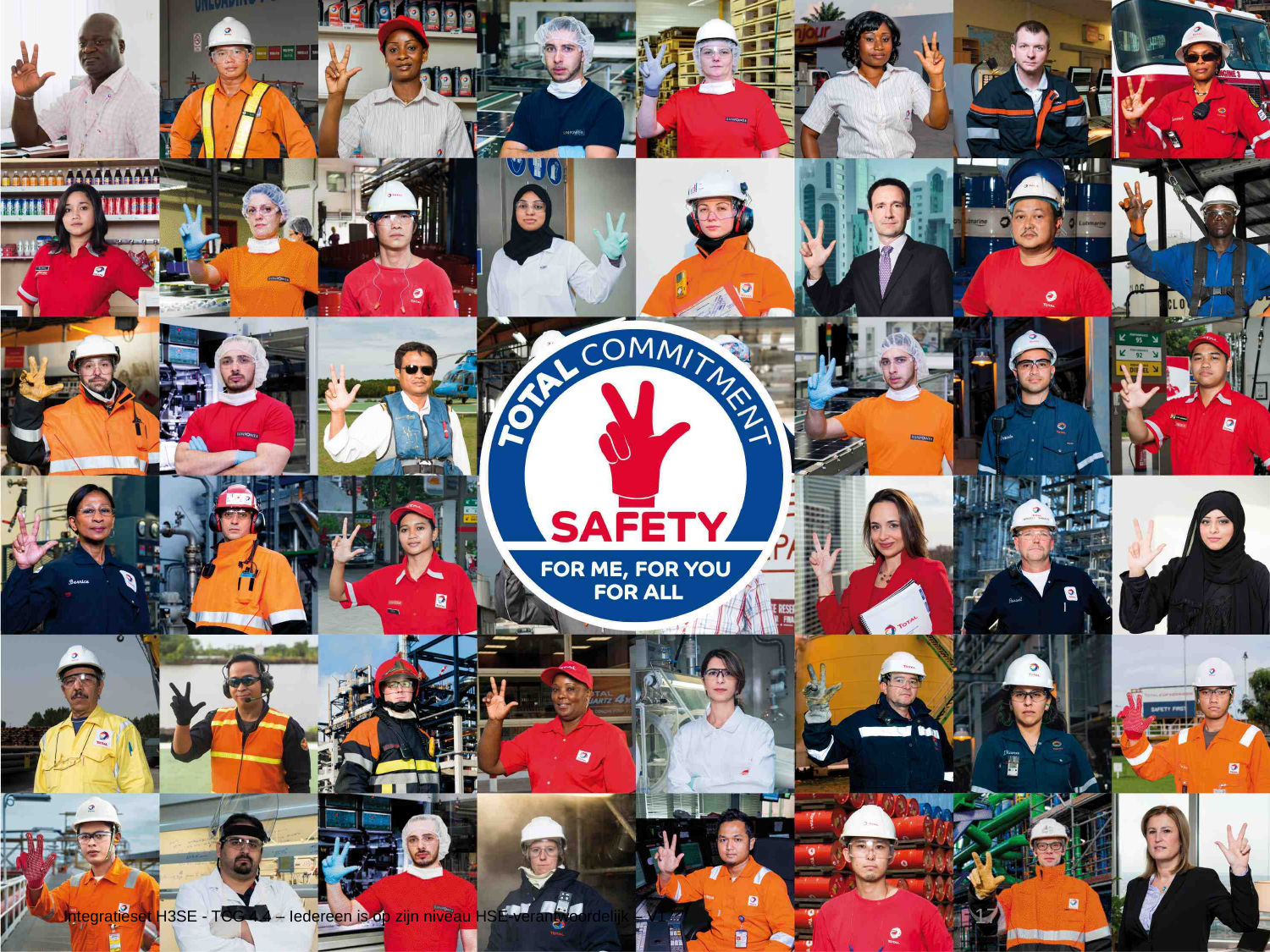

Integratieset H3SE - TCG 4.4 – Iedereen is op zijn niveau HSE-verantwoordelijk – V1
17